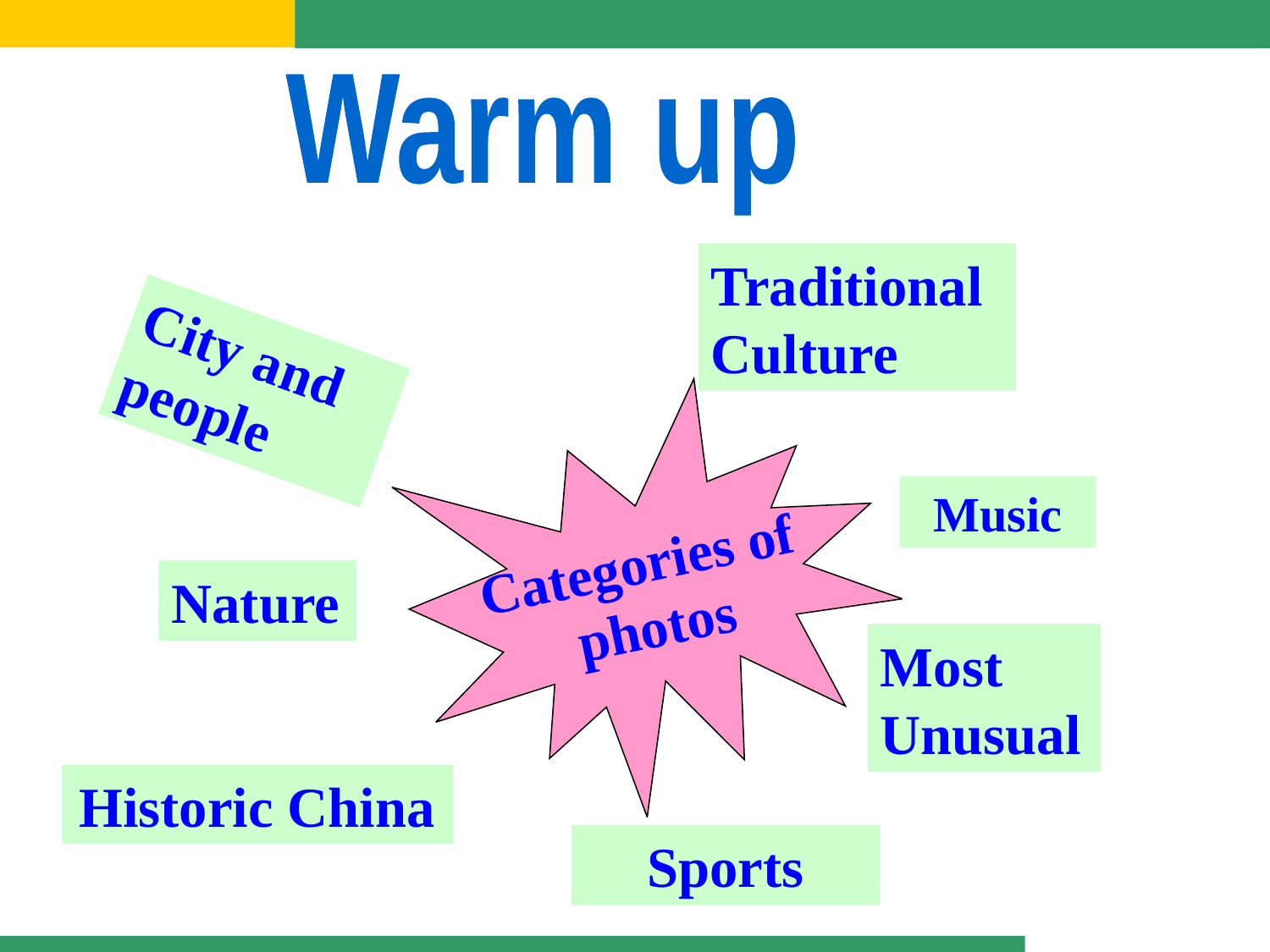

Warm up
Traditional Culture
City and people

Categories of
photos

Music
Nature
Most Unusual
Historic China
Sports